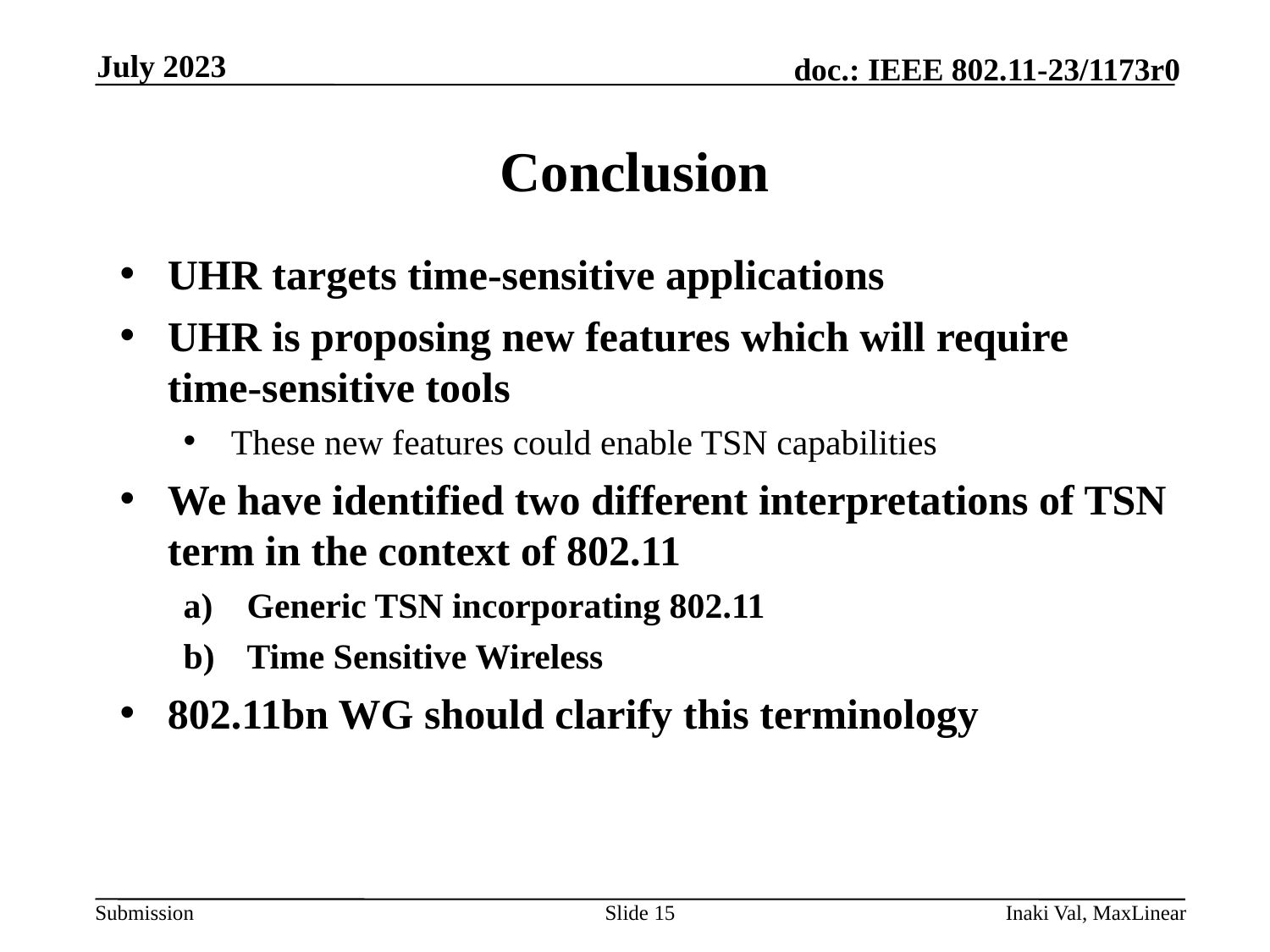

July 2023
# Conclusion
UHR targets time-sensitive applications
UHR is proposing new features which will require time-sensitive tools
These new features could enable TSN capabilities
We have identified two different interpretations of TSN term in the context of 802.11
Generic TSN incorporating 802.11
Time Sensitive Wireless
802.11bn WG should clarify this terminology
Slide 15
Inaki Val, MaxLinear